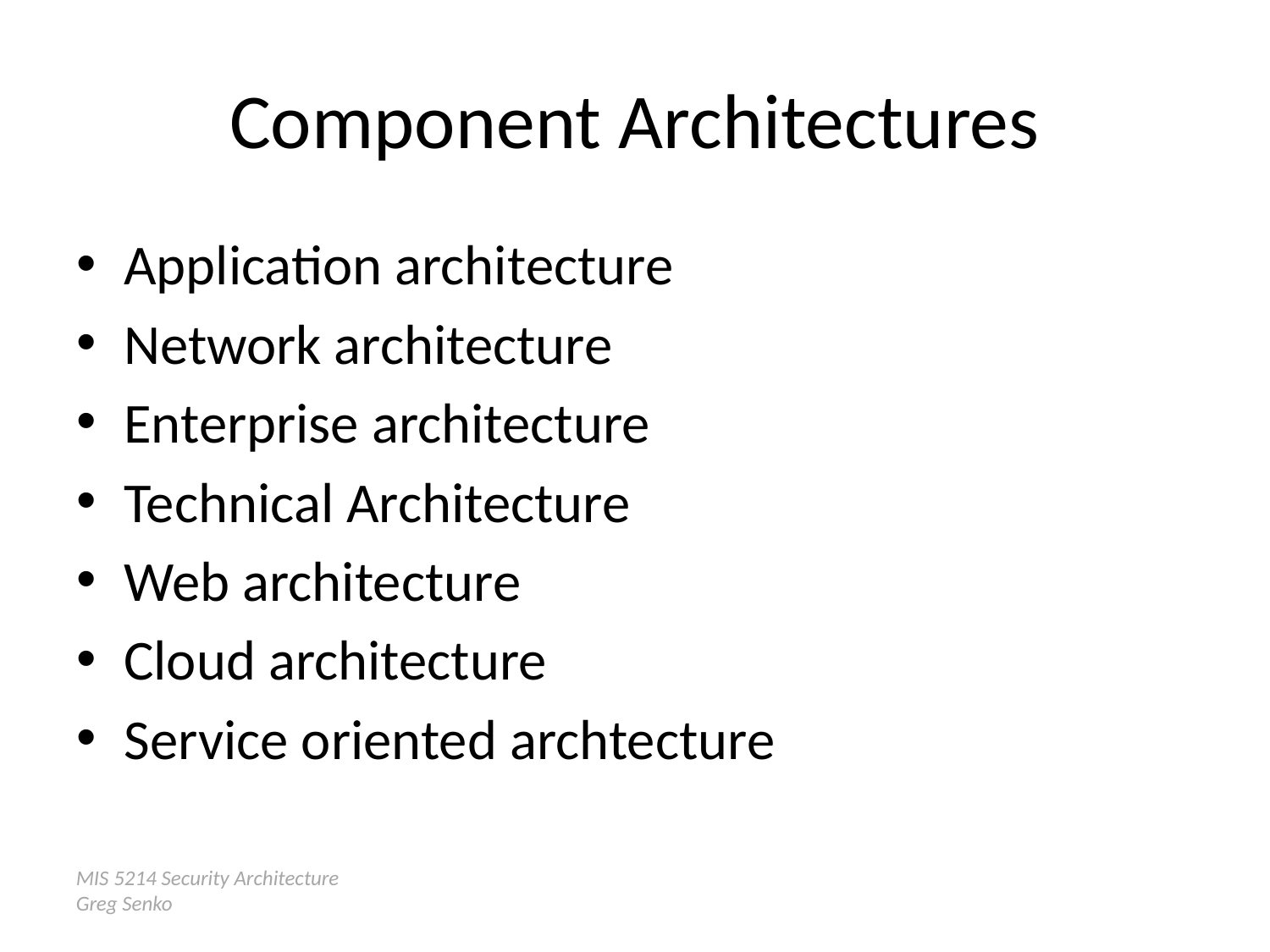

# Component Architectures
Application architecture
Network architecture
Enterprise architecture
Technical Architecture
Web architecture
Cloud architecture
Service oriented archtecture